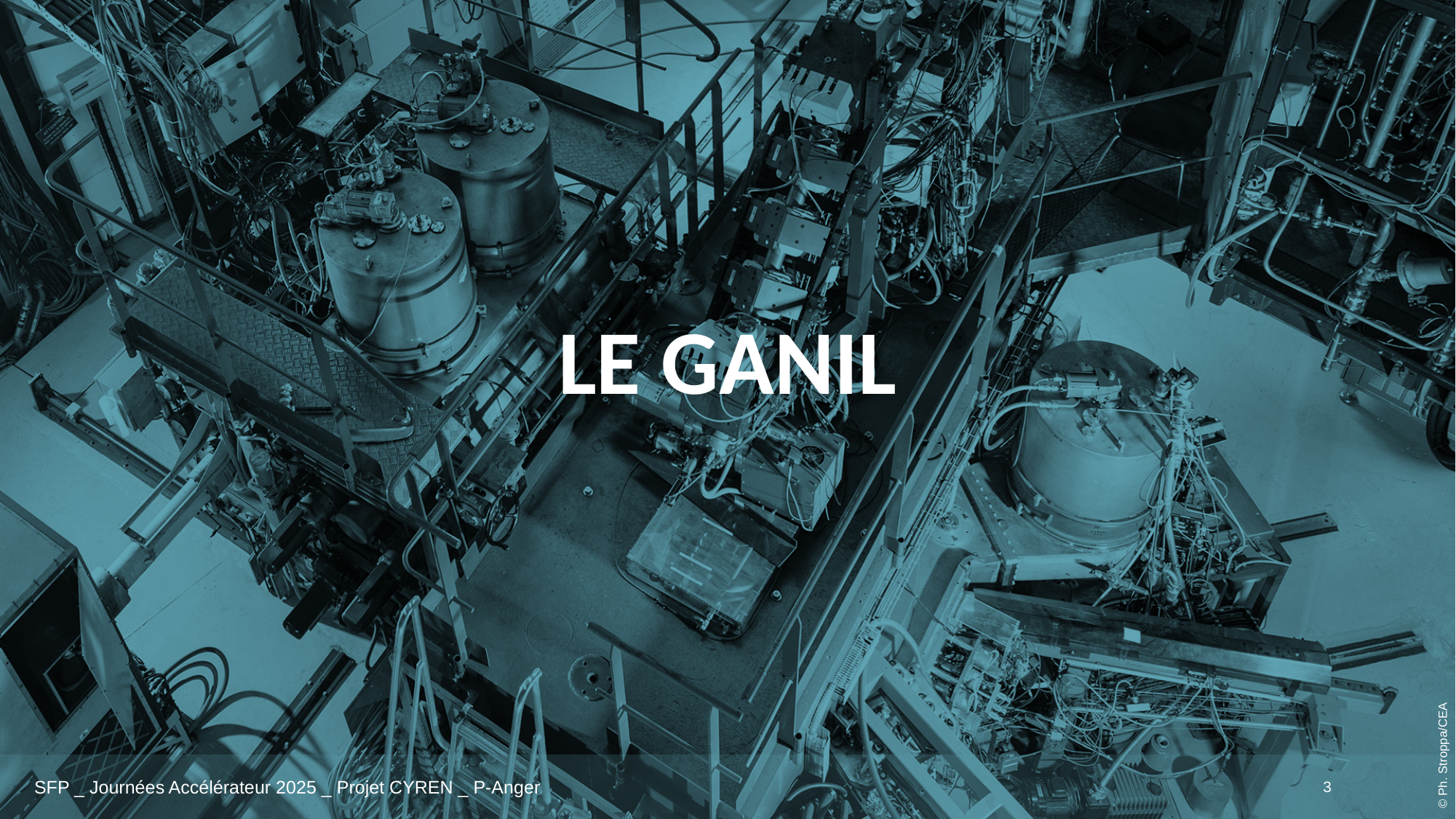

# LE GANIL
3
SFP _ Journées Accélérateur 2025 _ Projet CYREN _ P-Anger